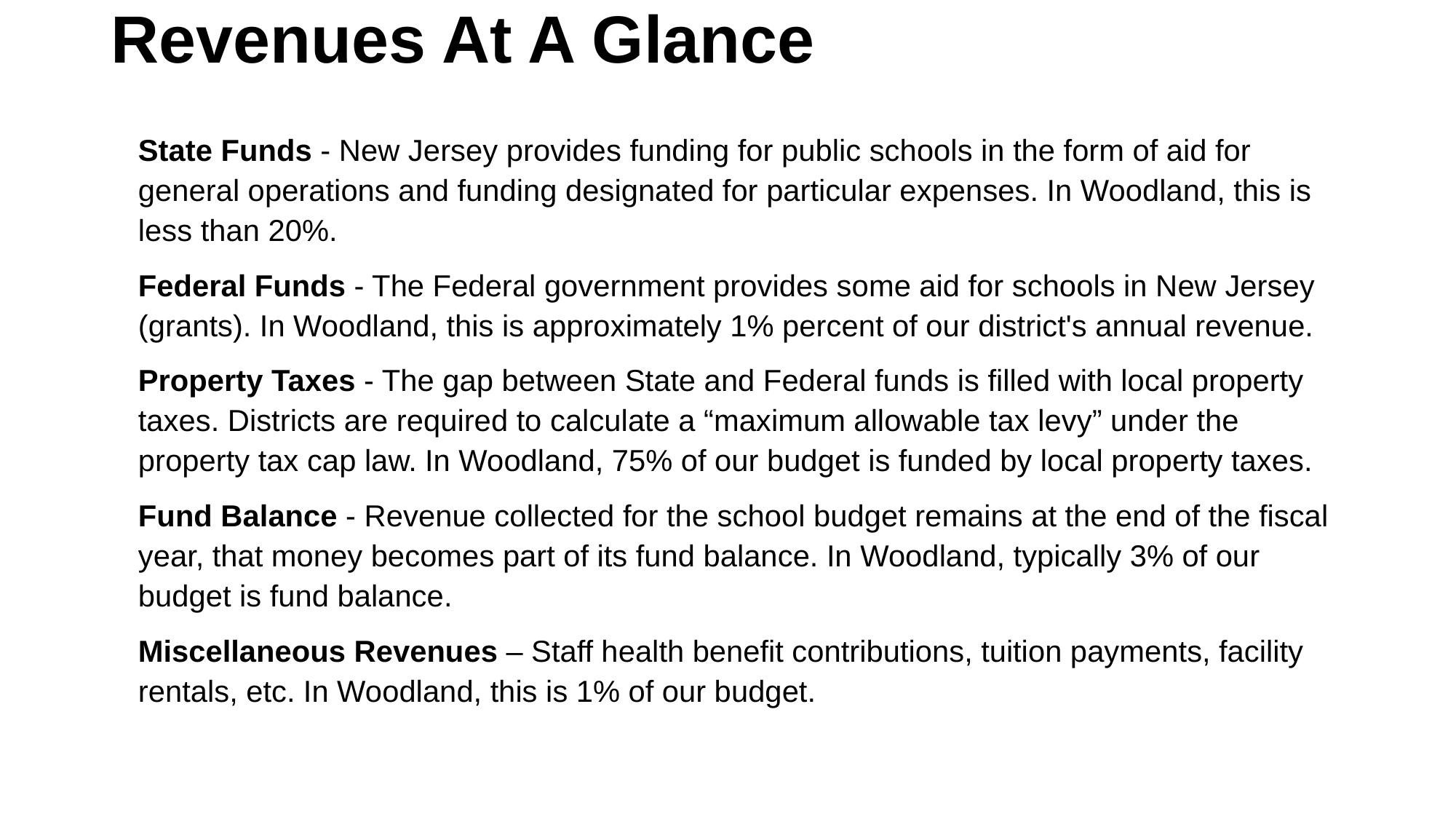

# Revenues At A Glance
State Funds - New Jersey provides funding for public schools in the form of aid for general operations and funding designated for particular expenses. In Woodland, this is less than 20%.
Federal Funds - The Federal government provides some aid for schools in New Jersey (grants). In Woodland, this is approximately 1% percent of our district's annual revenue.
Property Taxes - The gap between State and Federal funds is filled with local property taxes. Districts are required to calculate a “maximum allowable tax levy” under the property tax cap law. In Woodland, 75% of our budget is funded by local property taxes.
Fund Balance - Revenue collected for the school budget remains at the end of the fiscal year, that money becomes part of its fund balance. In Woodland, typically 3% of our budget is fund balance.
Miscellaneous Revenues – Staff health benefit contributions, tuition payments, facility rentals, etc. In Woodland, this is 1% of our budget.